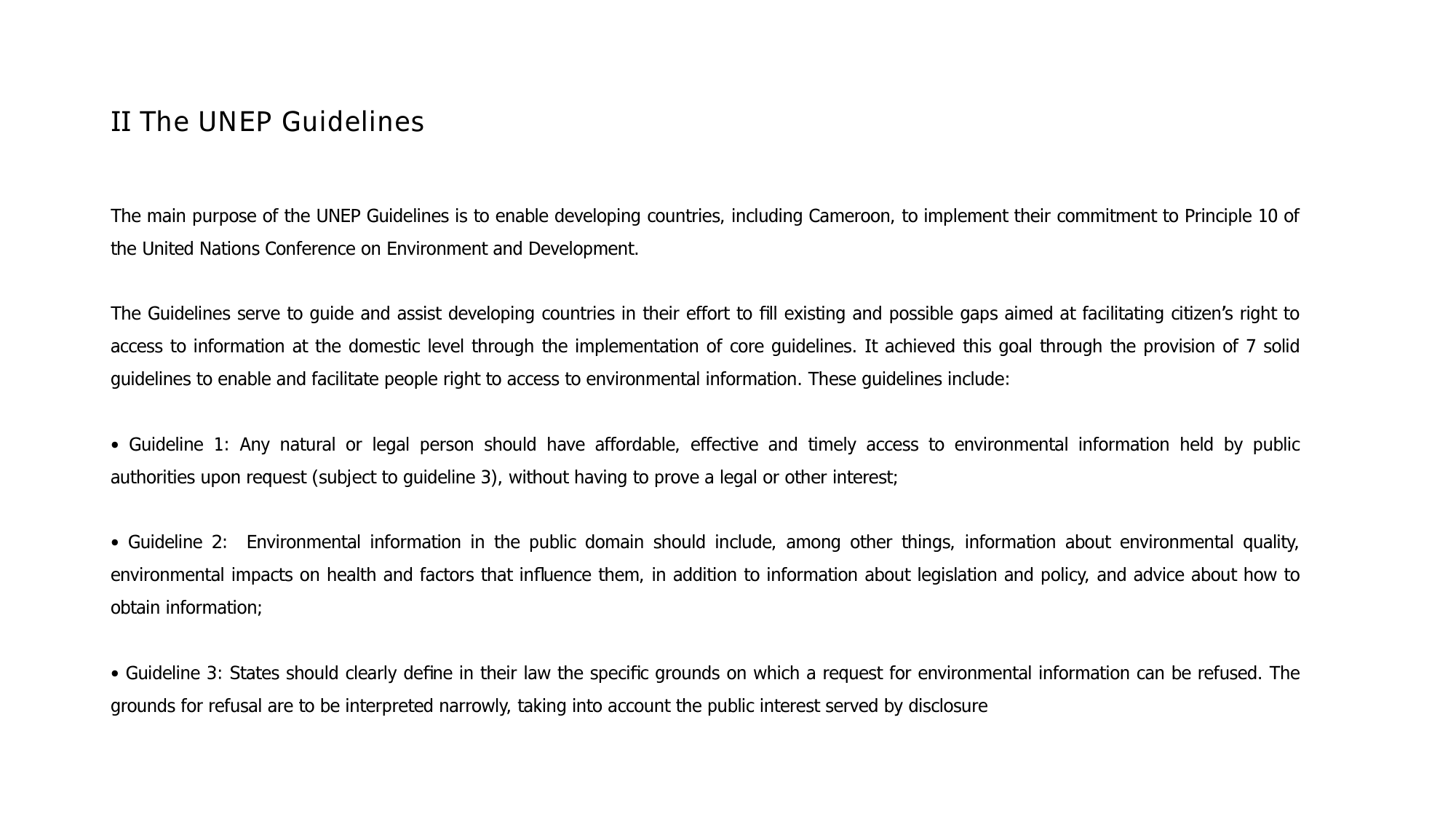

# II The UNEP Guidelines
The main purpose of the UNEP Guidelines is to enable developing countries, including Cameroon, to implement their commitment to Principle 10 of the United Nations Conference on Environment and Development.

The Guidelines serve to guide and assist developing countries in their effort to fill existing and possible gaps aimed at facilitating citizen’s right to access to information at the domestic level through the implementation of core guidelines. It achieved this goal through the provision of 7 solid guidelines to enable and facilitate people right to access to environmental information. These guidelines include:

• Guideline 1: Any natural or legal person should have affordable, effective and timely access to environmental information held by public authorities upon request (subject to guideline 3), without having to prove a legal or other interest;

• Guideline 2:  Environmental information in the public domain should include, among other things, information about environmental quality, environmental impacts on health and factors that influence them, in addition to information about legislation and policy, and advice about how to obtain information;

• Guideline 3: States should clearly define in their law the specific grounds on which a request for environmental information can be refused. The grounds for refusal are to be interpreted narrowly, taking into account the public interest served by disclosure